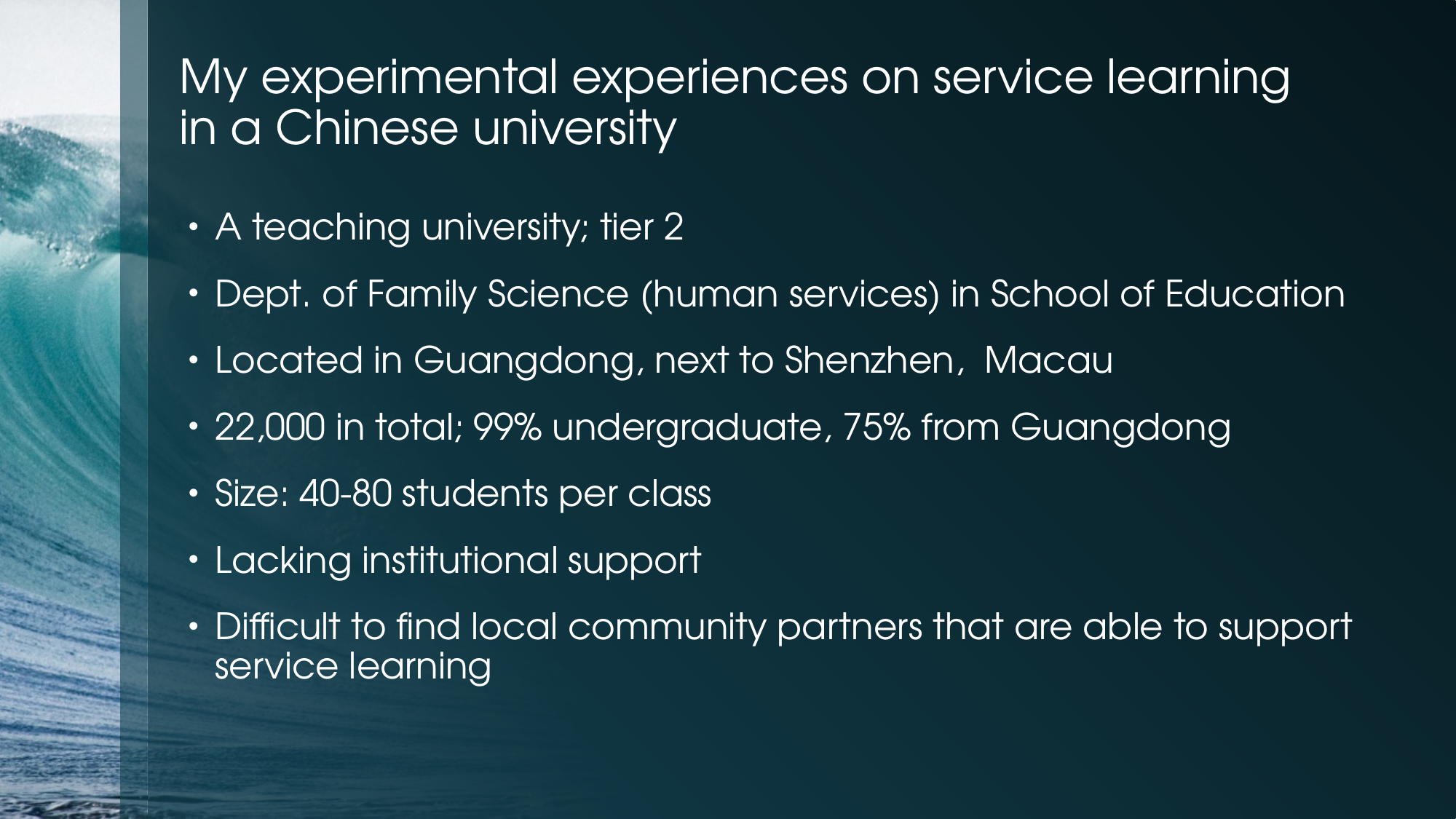

# My experimental experiences on service learning in a Chinese university
A teaching university; tier 2
Dept. of Family Science (human services) in School of Education
Located in Guangdong, next to Shenzhen,  Macau
22,000 in total; 99% undergraduate, 75% from Guangdong
Size: 40-80 students per class
Lacking institutional support
Difficult to find local community partners that are able to support service learning